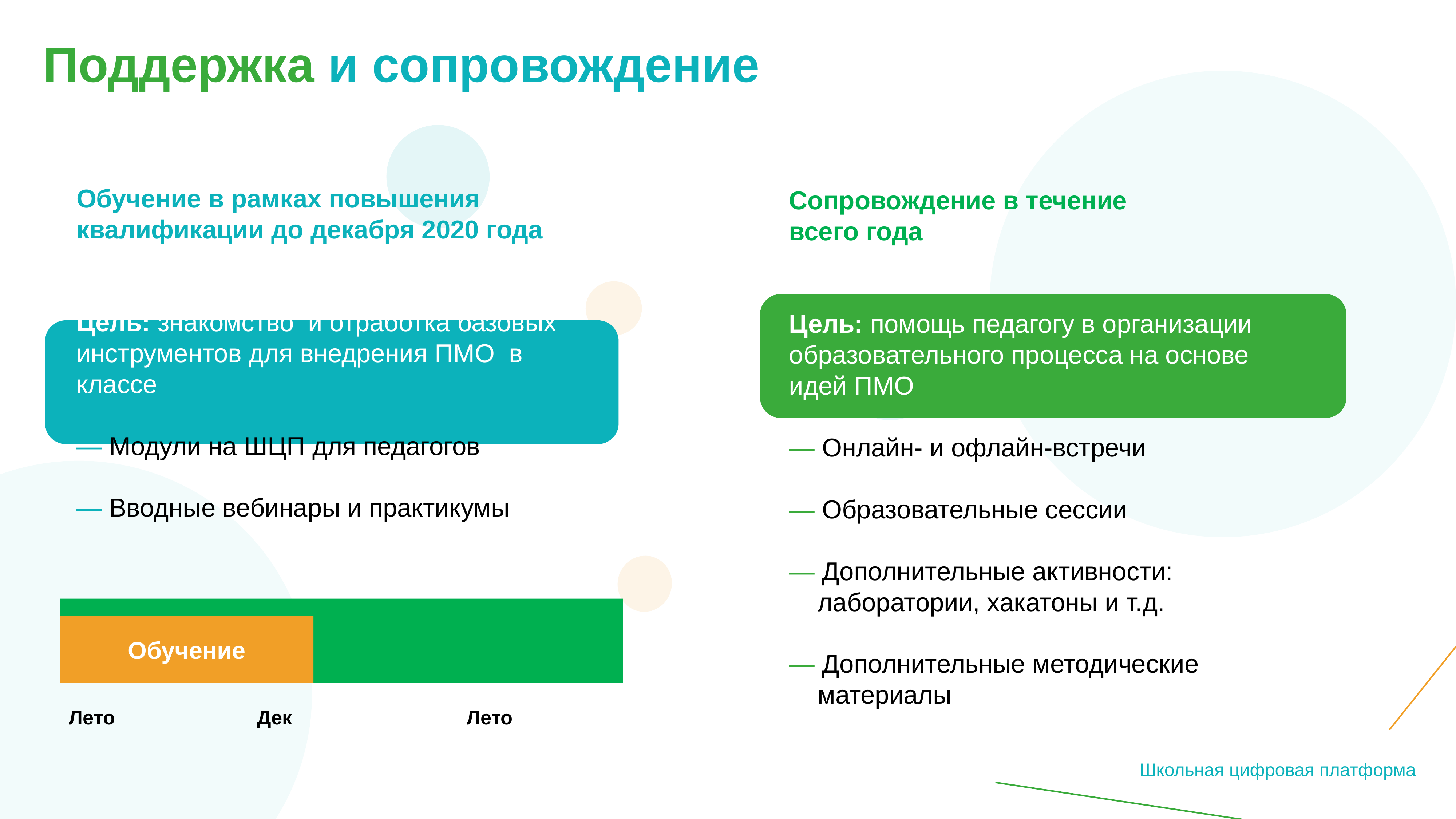

Поддержка и сопровождение

Сопровождение в течение
всего года

Цель: помощь педагогу в организации образовательного процесса на основе идей ПМО

— Онлайн- и офлайн-встречи

— Образовательные сессии
— Дополнительные активности:
    лаборатории, хакатоны и т.д.

— Дополнительные методические
    материалы

Обучение в рамках повышения квалификации до декабря 2020 года

Цель: знакомство  и отработка базовых инструментов для внедрения ПМО  в классе

— Модули на ШЦП для педагогов

— Вводные вебинары и практикумы

Обучение
Лето                          Дек                                Лето